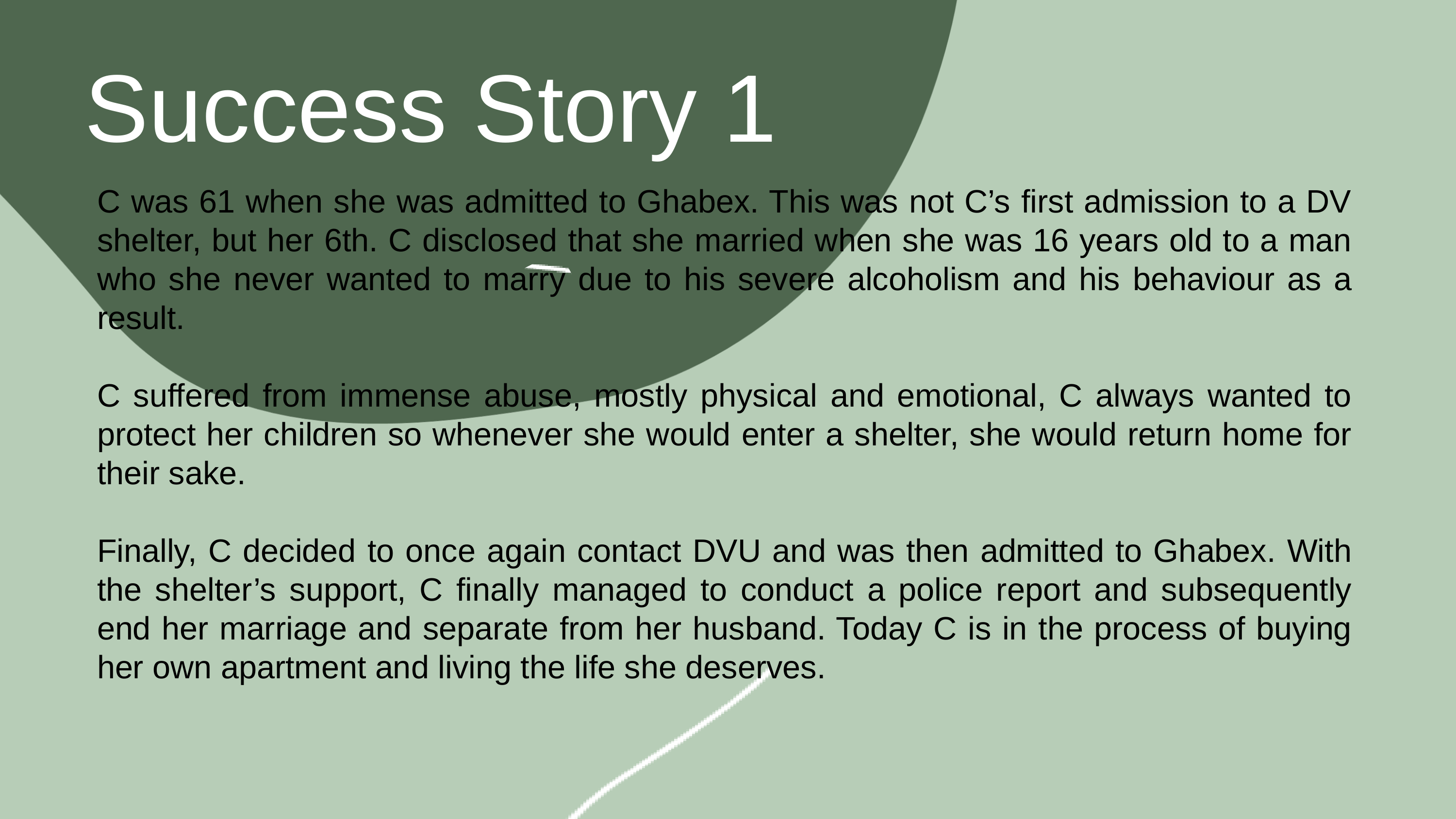

Success Story 1
C was 61 when she was admitted to Ghabex. This was not C’s first admission to a DV shelter, but her 6th. C disclosed that she married when she was 16 years old to a man who she never wanted to marry due to his severe alcoholism and his behaviour as a result.

C suffered from immense abuse, mostly physical and emotional, C always wanted to protect her children so whenever she would enter a shelter, she would return home for their sake.

Finally, C decided to once again contact DVU and was then admitted to Ghabex. With the shelter’s support, C finally managed to conduct a police report and subsequently end her marriage and separate from her husband. Today C is in the process of buying her own apartment and living the life she deserves.